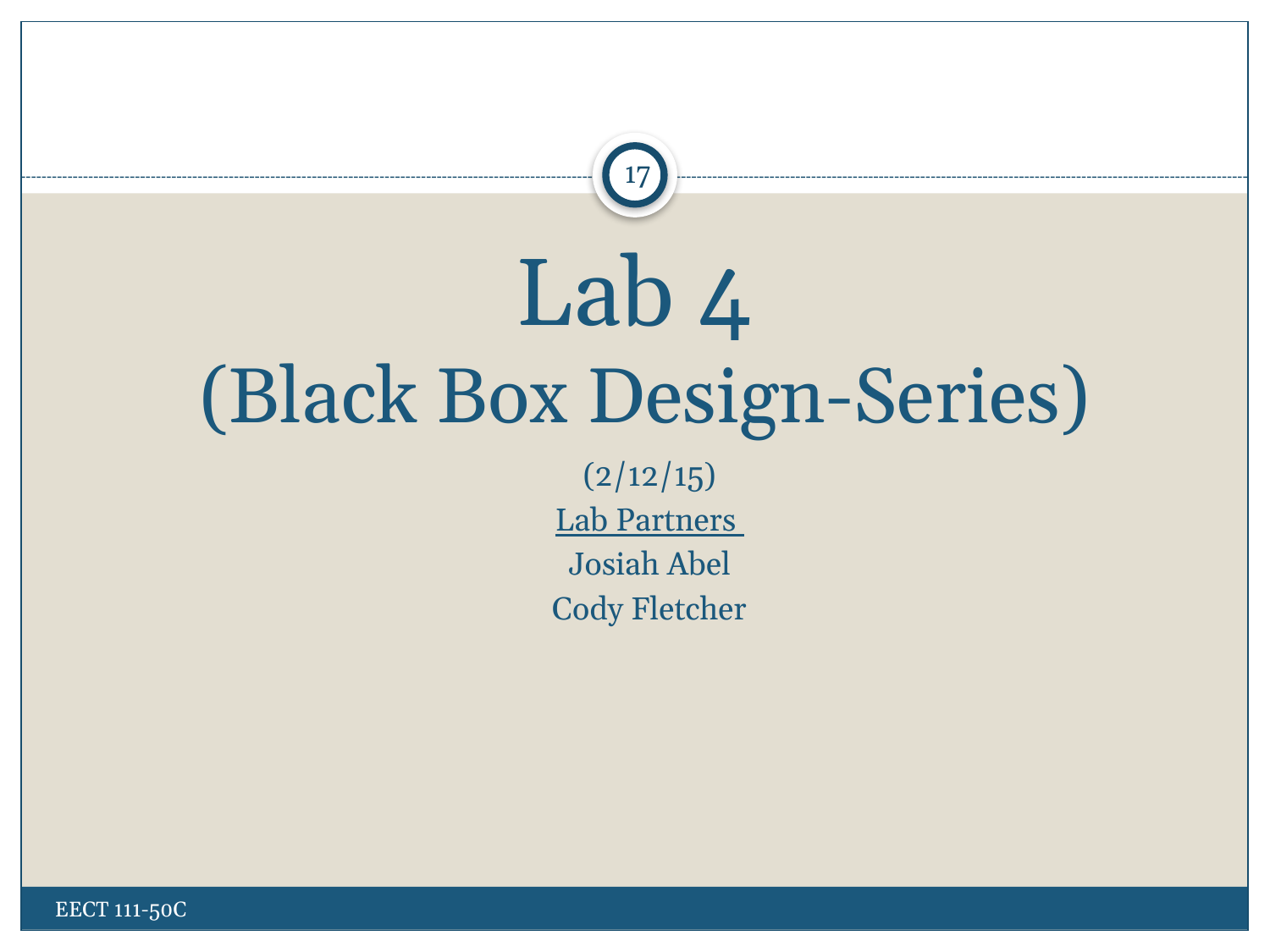

# Lab 4 (Black Box Design-Series)
17
(2/12/15)
Lab Partners
Josiah Abel
Cody Fletcher
EECT 111-50C